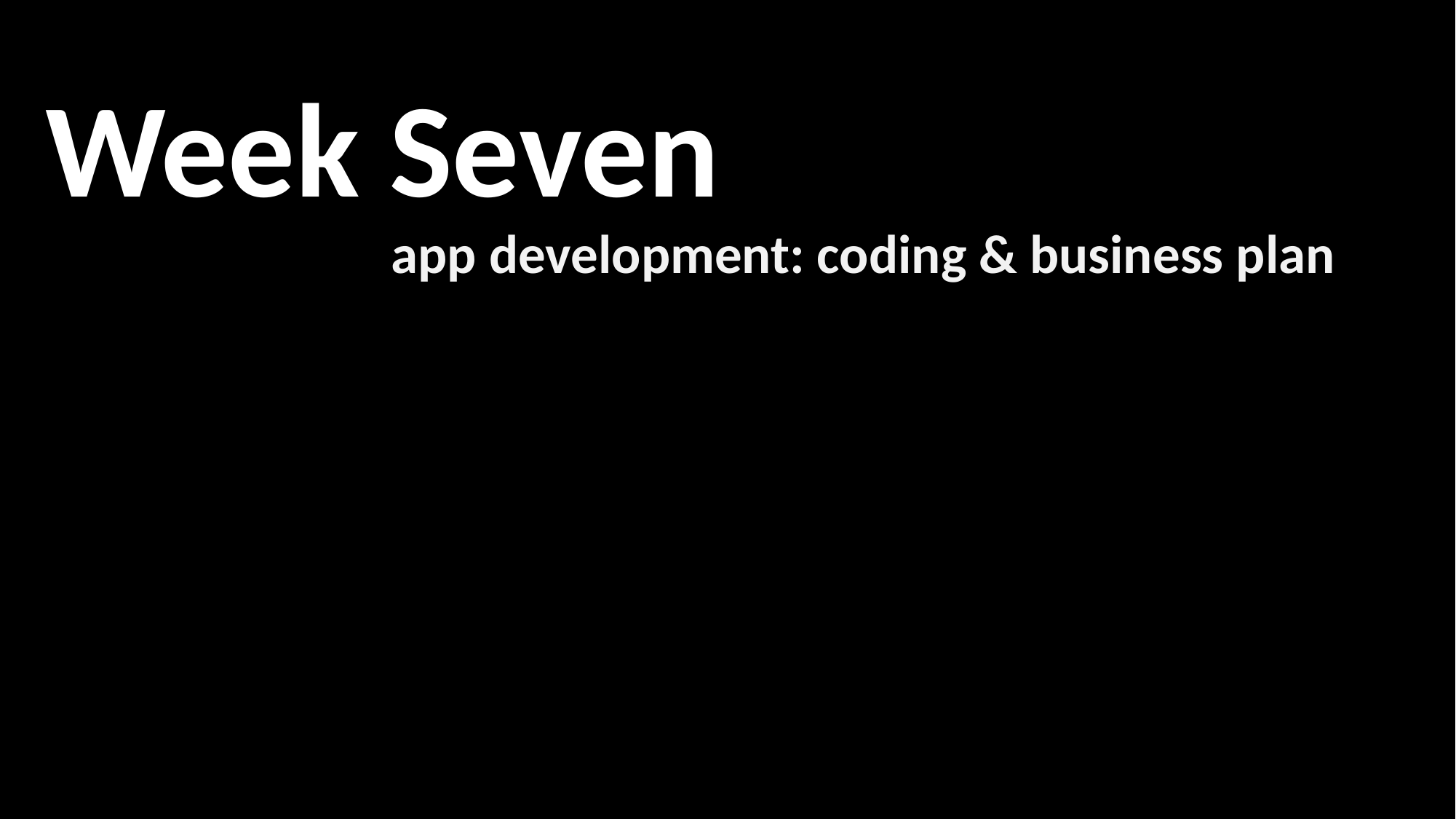

Week Seven
app development: coding & business plan